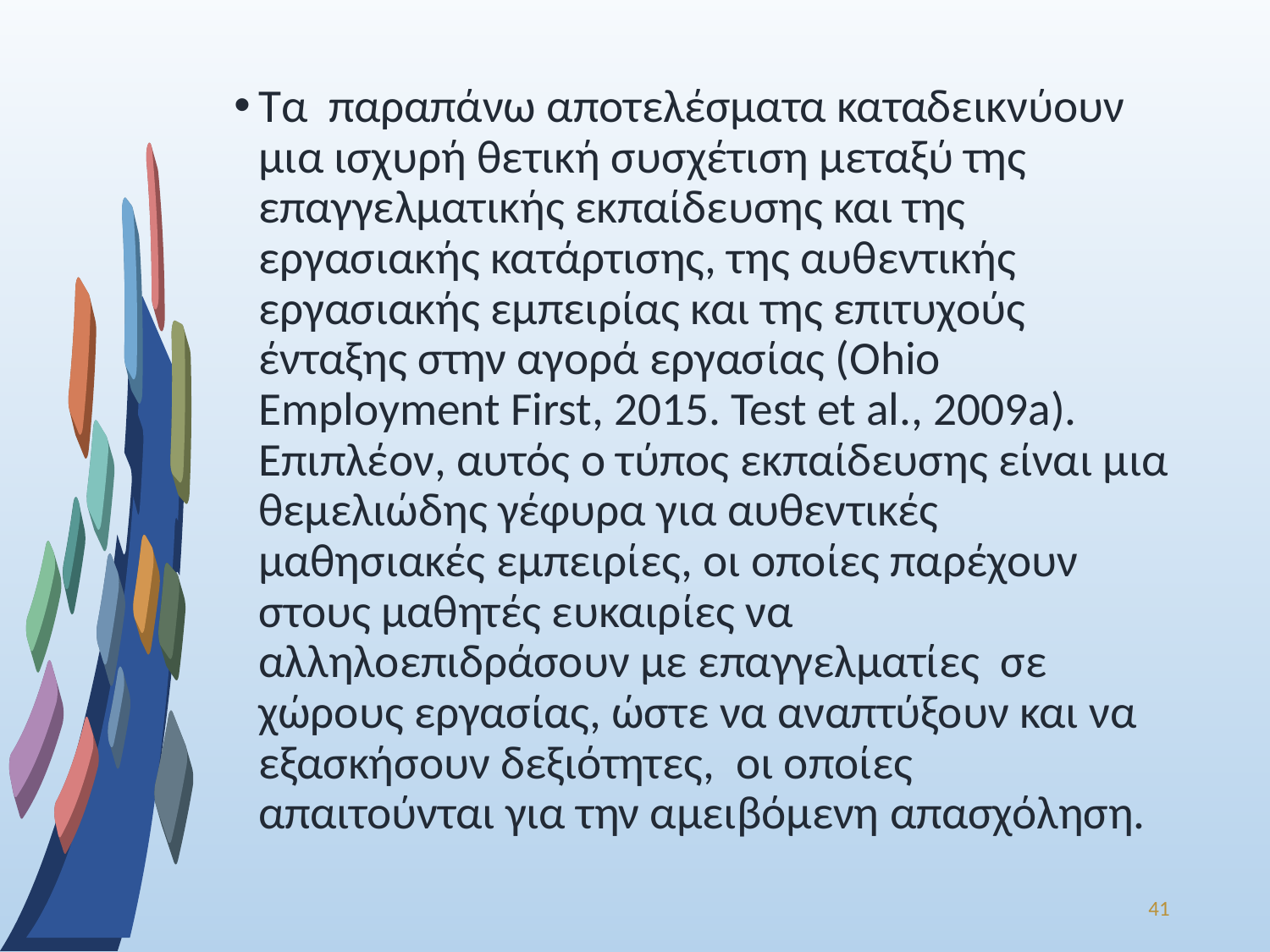

Τα  παραπάνω αποτελέσματα καταδεικνύουν μια ισχυρή θετική συσχέτιση μεταξύ της επαγγελματικής εκπαίδευσης και της εργασιακής κατάρτισης, της αυθεντικής εργασιακής εμπειρίας και της επιτυχούς ένταξης στην αγορά εργασίας (Ohio Employment First, 2015. Test et al., 2009a). Επιπλέον, αυτός ο τύπος εκπαίδευσης είναι μια θεμελιώδης γέφυρα για αυθεντικές μαθησιακές εμπειρίες, οι οποίες παρέχουν στους μαθητές ευκαιρίες να αλληλοεπιδράσουν με επαγγελματίες  σε χώρους εργασίας, ώστε να αναπτύξουν και να εξασκήσουν δεξιότητες,  οι οποίες  απαιτούνται για την αμειβόμενη απασχόληση.

41